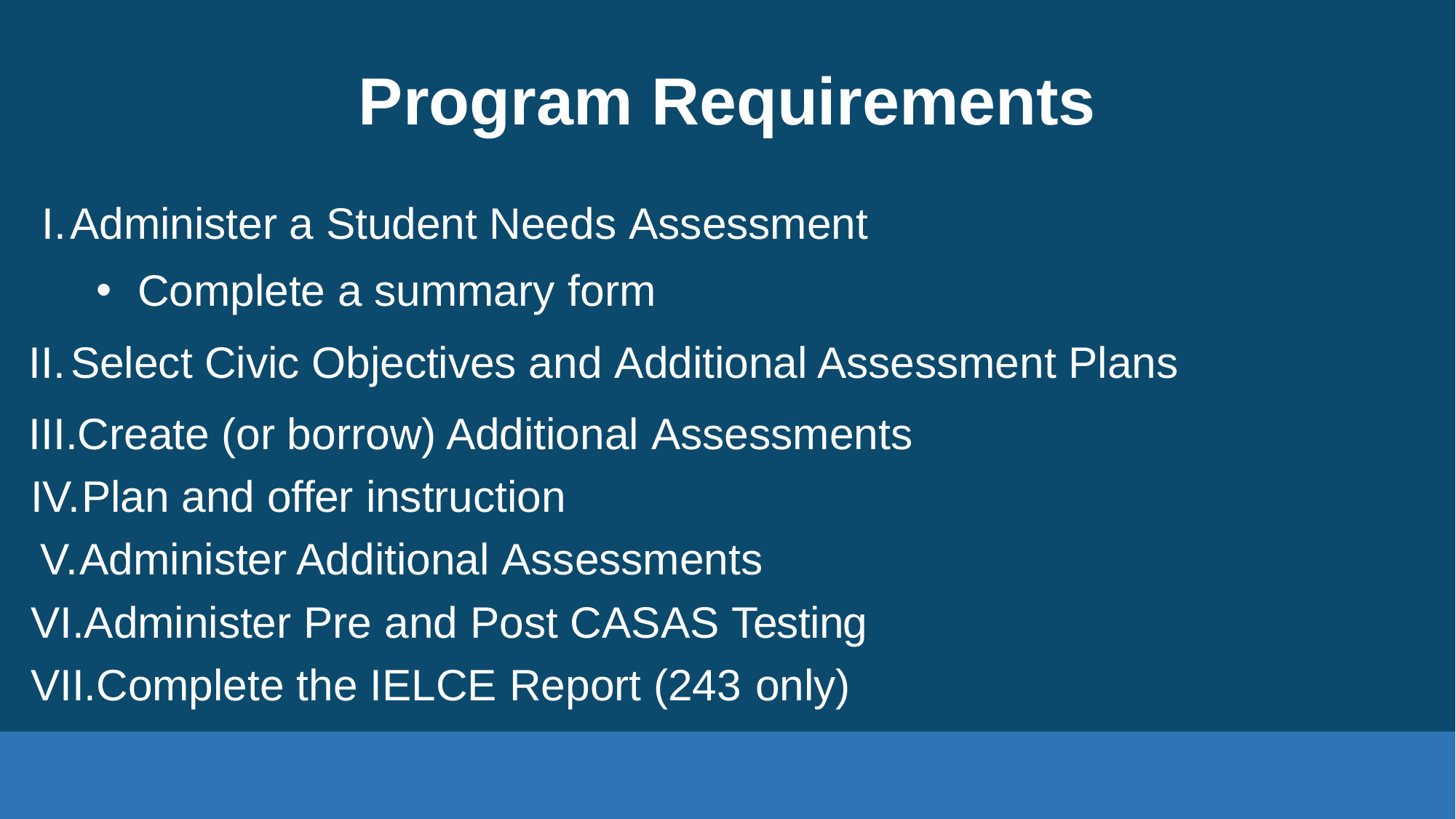

# Program Requirements
Administer a Student Needs Assessment
Complete a summary form
Select Civic Objectives and Additional Assessment Plans
Create (or borrow) Additional Assessments
Plan and offer instruction
Administer Additional Assessments
Administer Pre and Post CASAS Testing
Complete the IELCE Report (243 only)